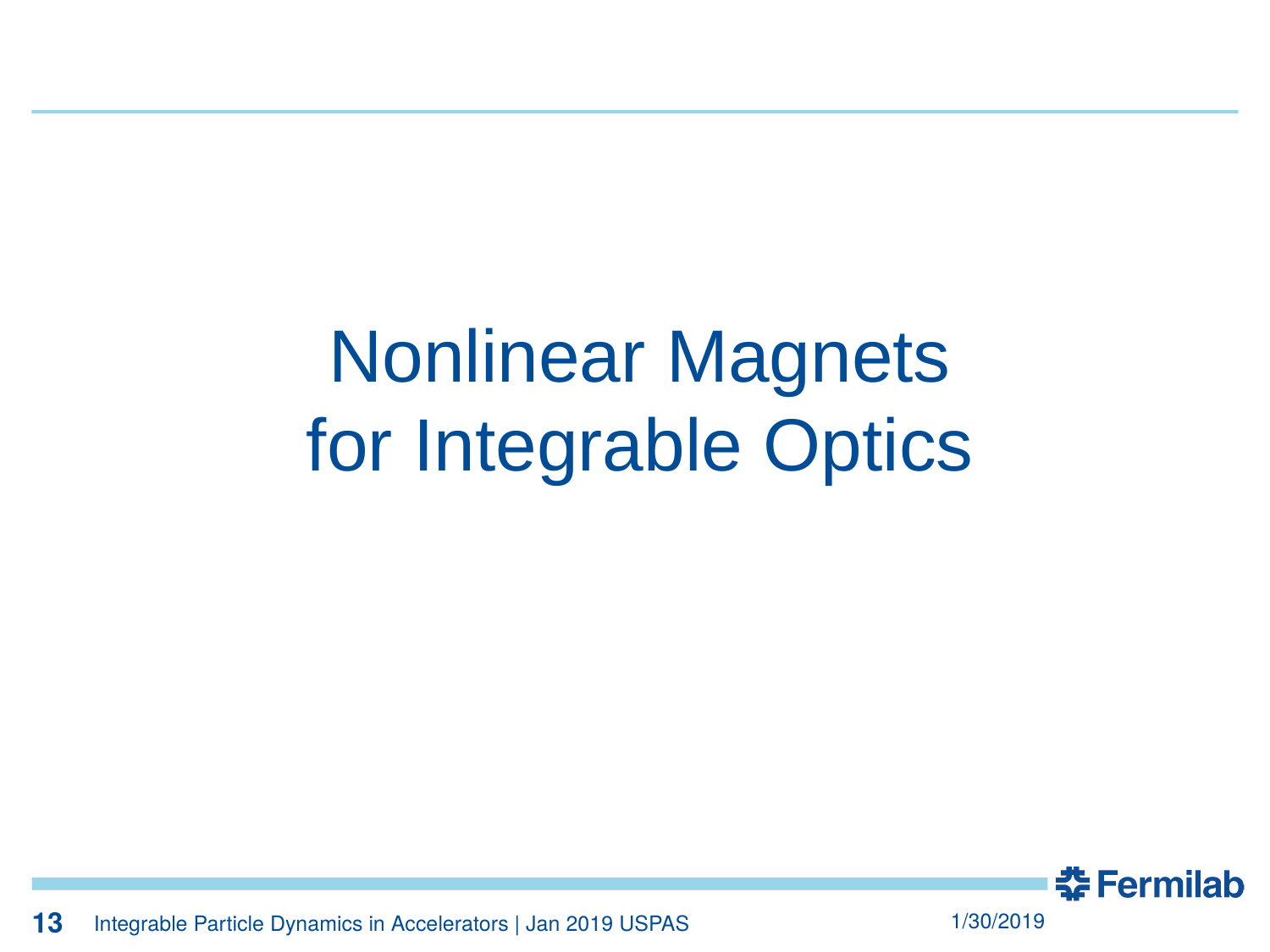

13
13
Nonlinear Magnets
for Integrable Optics
13
1/30/2019
Integrable Particle Dynamics in Accelerators | Jan 2019 USPAS